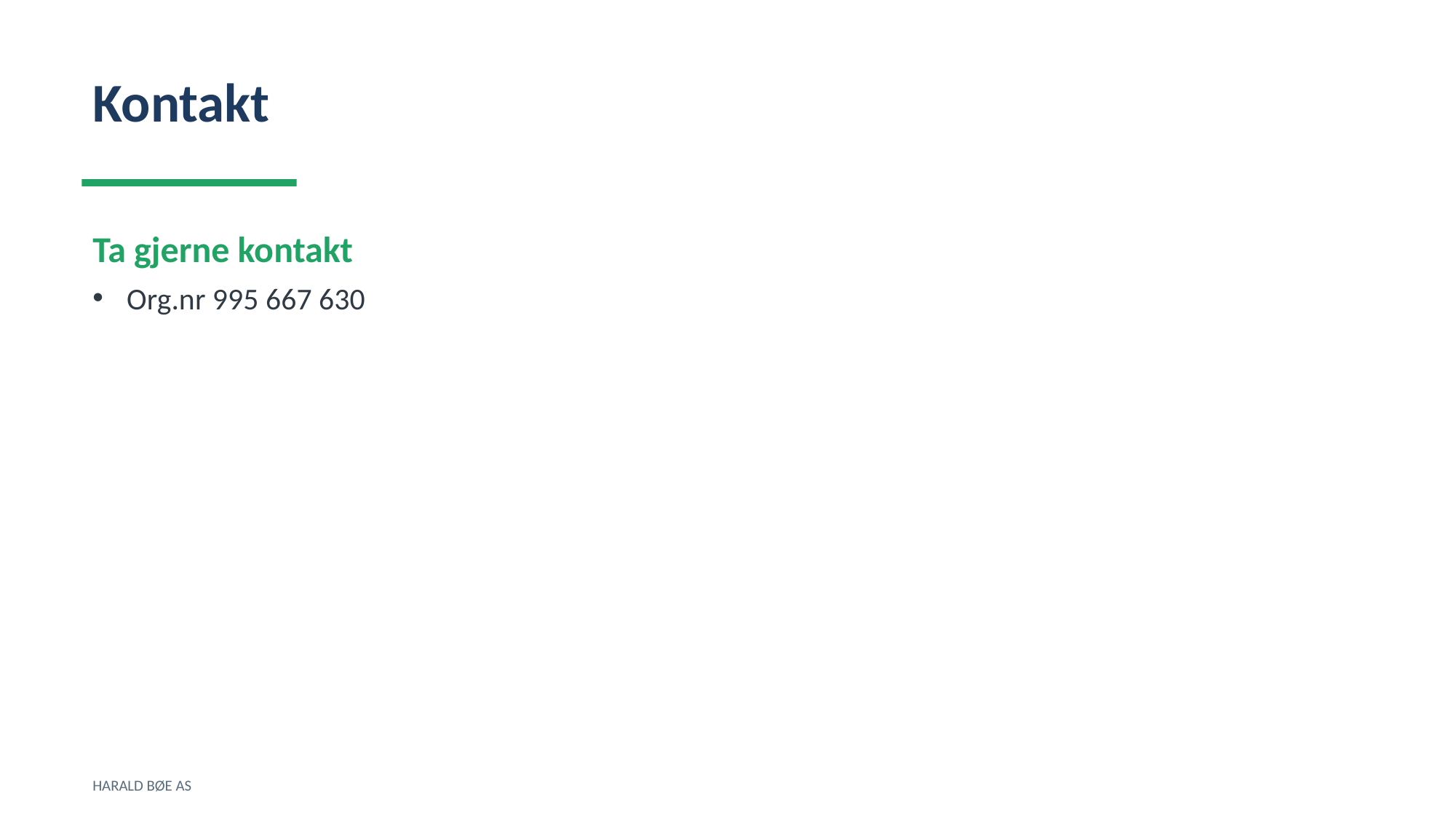

Kontakt

Ta gjerne kontakt
Org.nr 995 667 630
HARALD BØE AS